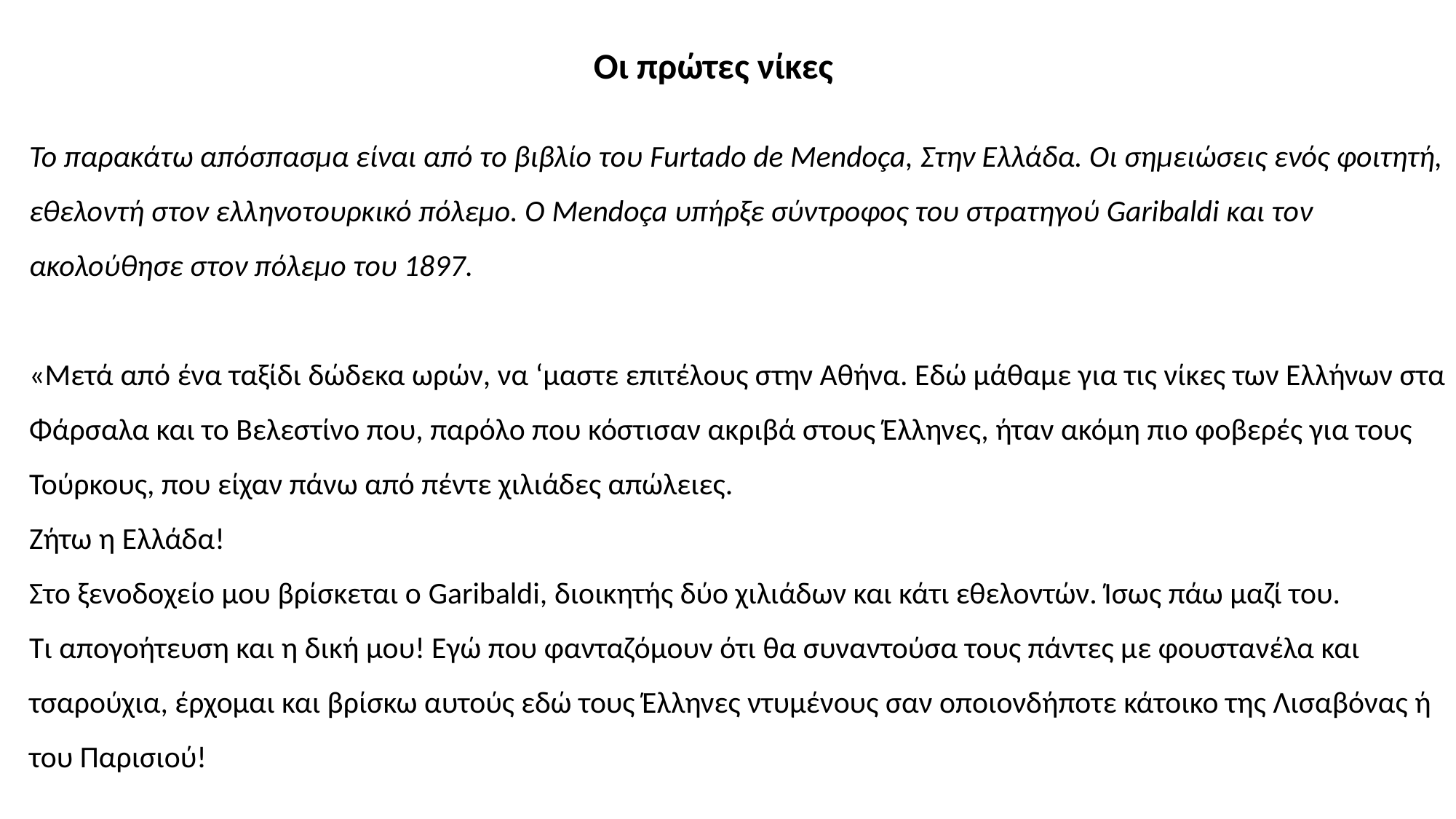

Οι πρώτες νίκες
Το παρακάτω απόσπασμα είναι από το βιβλίο του Furtado de Mendoça, Στην Ελλάδα. Οι σημειώσεις ενός φοιτητή,
εθελοντή στον ελληνοτουρκικό πόλεμο. Ο Mendoça υπήρξε σύντροφος του στρατηγού Garibaldi και τον
ακολούθησε στον πόλεμο του 1897.

«Μετά από ένα ταξίδι δώδεκα ωρών, να ‘μαστε επιτέλους στην Αθήνα. Εδώ μάθαμε για τις νίκες των Ελλήνων στα
Φάρσαλα και το Βελεστίνο που, παρόλο που κόστισαν ακριβά στους Έλληνες, ήταν ακόμη πιο φοβερές για τους
Τούρκους, που είχαν πάνω από πέντε χιλιάδες απώλειες.
Ζήτω η Ελλάδα!
Στο ξενοδοχείο μου βρίσκεται ο Garibaldi, διοικητής δύο χιλιάδων και κάτι εθελοντών. Ίσως πάω μαζί του.
Τι απογοήτευση και η δική μου! Εγώ που φανταζόμουν ότι θα συναντούσα τους πάντες με φουστανέλα και
τσαρούχια, έρχομαι και βρίσκω αυτούς εδώ τους Έλληνες ντυμένους σαν οποιονδήποτε κάτοικο της Λισαβόνας ή
του Παρισιού!